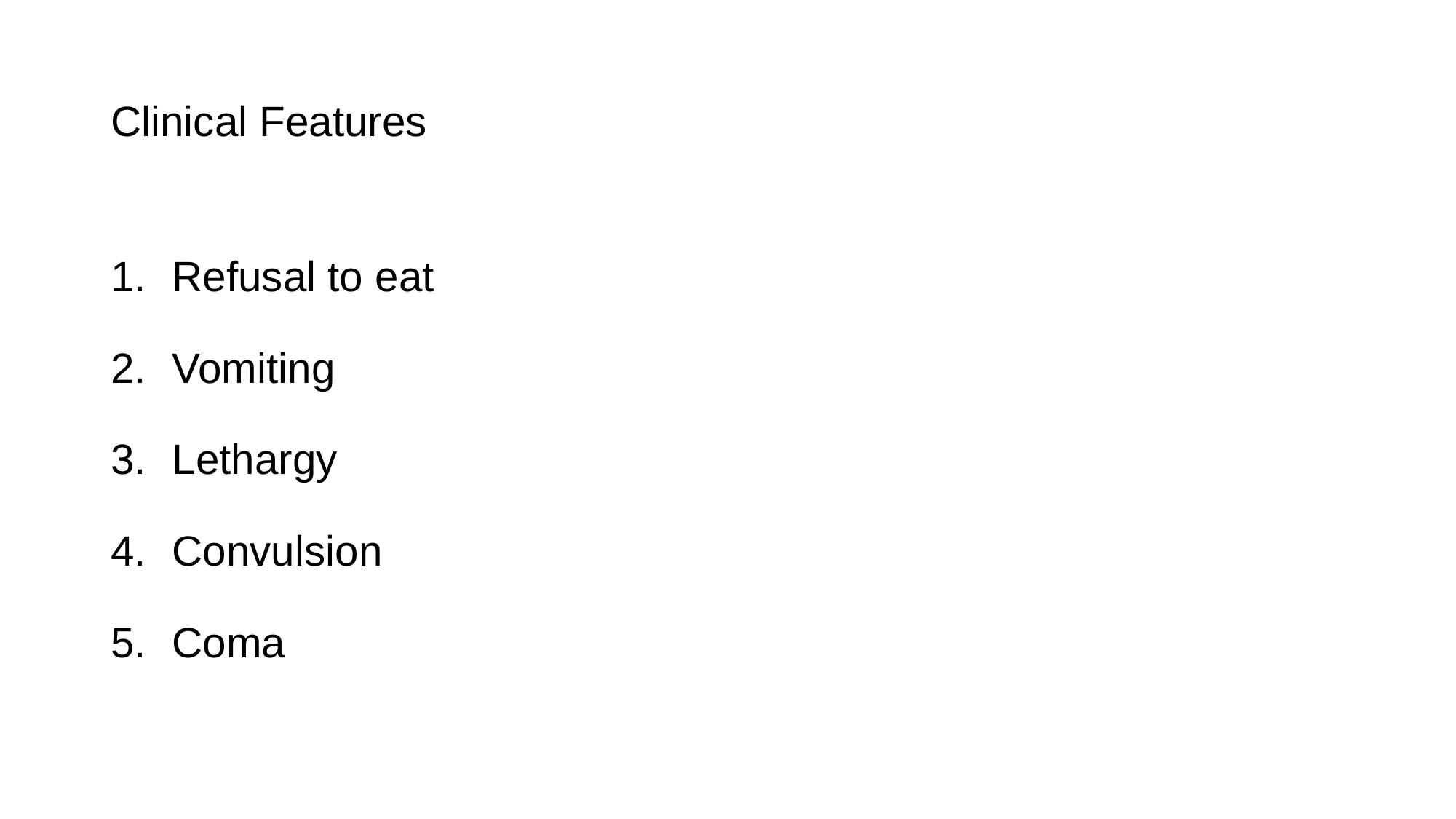

# Clinical Features
Refusal to eat
Vomiting
Lethargy
Convulsion
Coma